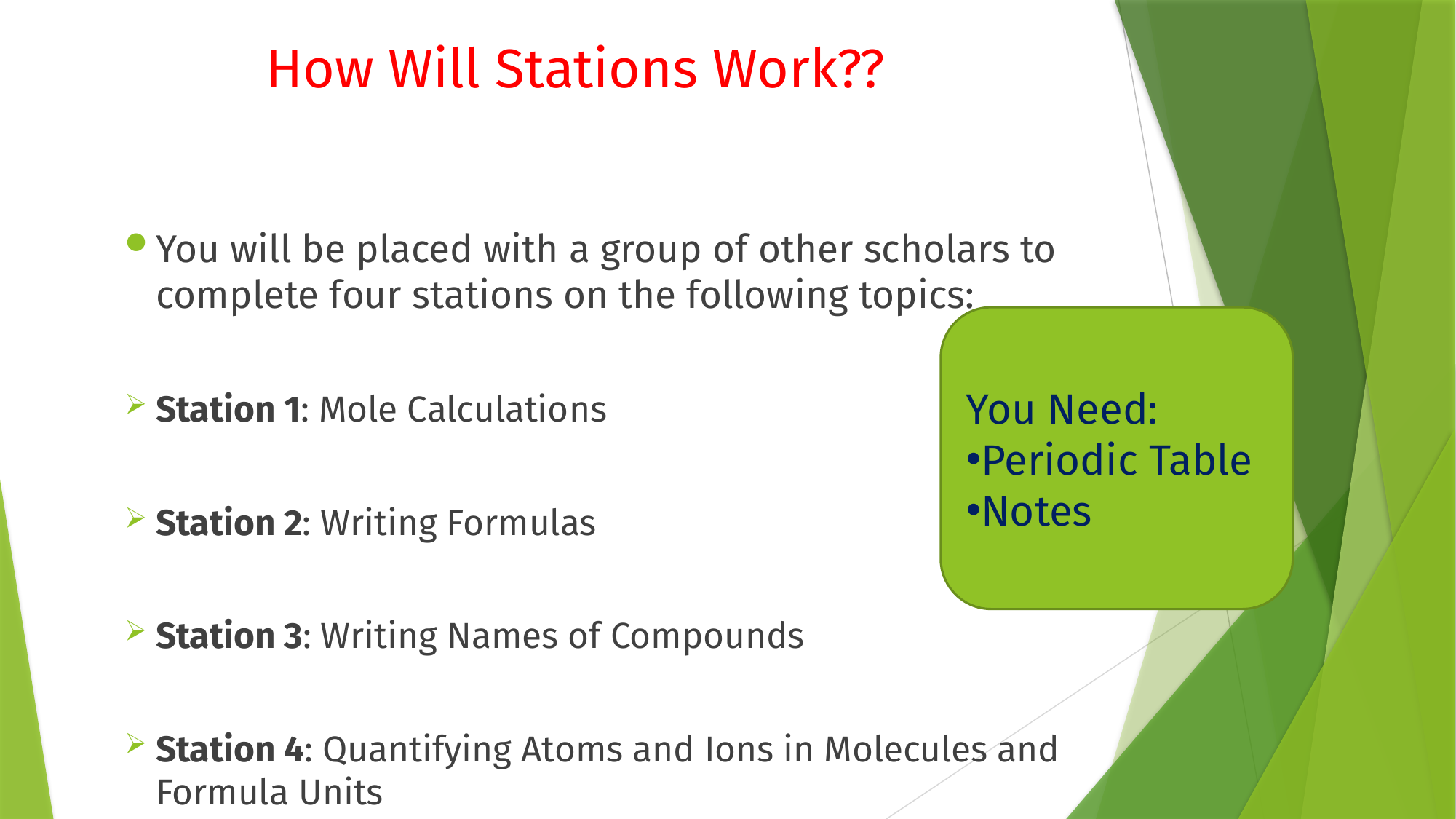

# How Will Stations Work??

You will be placed with a group of other scholars to complete four stations on the following topics:

Station 1: Mole Calculations

Station 2: Writing Formulas

Station 3: Writing Names of Compounds

Station 4: Quantifying Atoms and Ions in Molecules and Formula Units
You Need:
Periodic Table
Notes